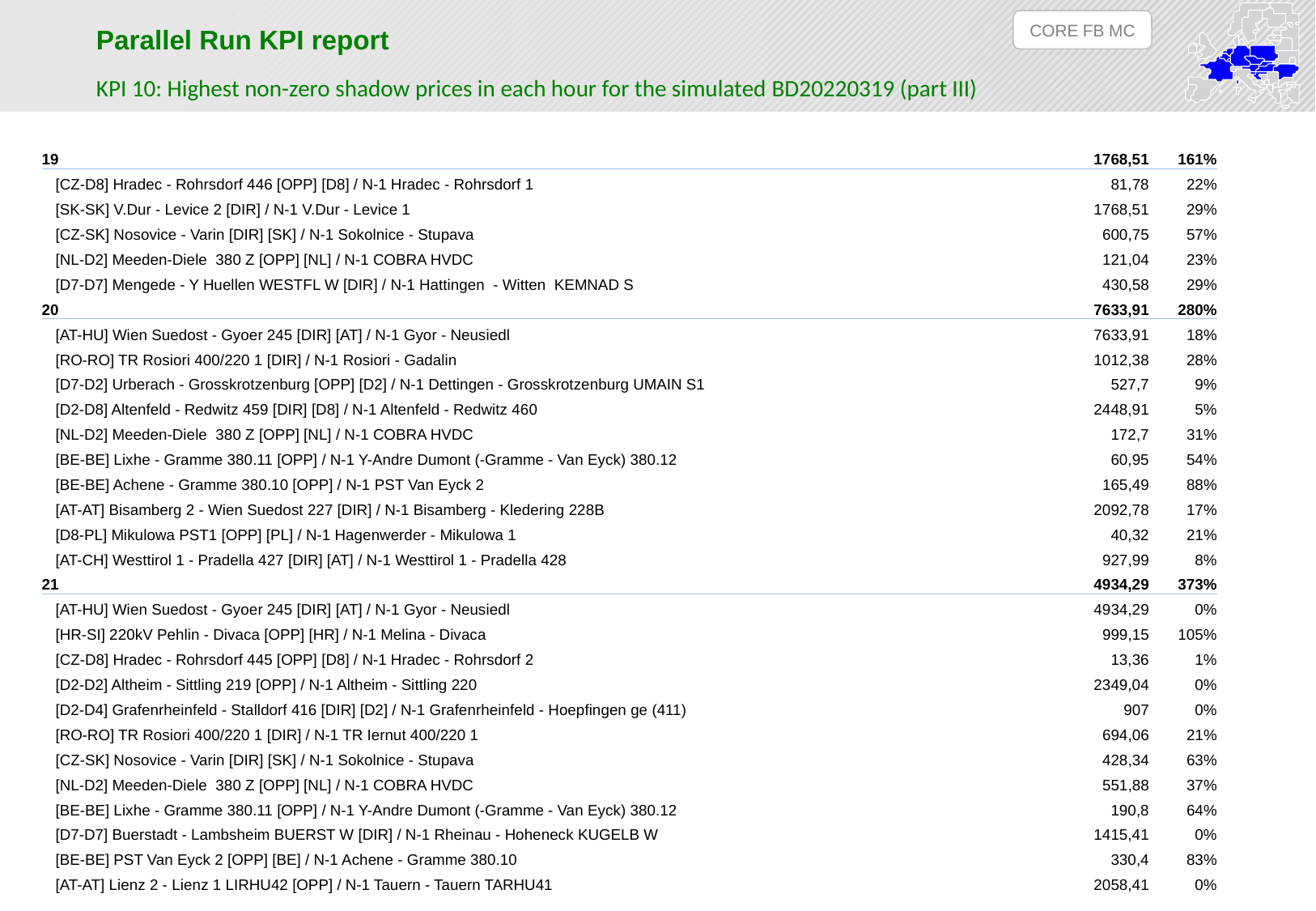

CORE FB MC
Parallel Run KPI report
KPI 10: Highest non-zero shadow prices in each hour for the simulated BD20220319 (part III)
| 19 | 1768,51 | 161% |
| --- | --- | --- |
| [CZ-D8] Hradec - Rohrsdorf 446 [OPP] [D8] / N-1 Hradec - Rohrsdorf 1 | 81,78 | 22% |
| [SK-SK] V.Dur - Levice 2 [DIR] / N-1 V.Dur - Levice 1 | 1768,51 | 29% |
| [CZ-SK] Nosovice - Varin [DIR] [SK] / N-1 Sokolnice - Stupava | 600,75 | 57% |
| [NL-D2] Meeden-Diele 380 Z [OPP] [NL] / N-1 COBRA HVDC | 121,04 | 23% |
| [D7-D7] Mengede - Y Huellen WESTFL W [DIR] / N-1 Hattingen - Witten KEMNAD S | 430,58 | 29% |
| 20 | 7633,91 | 280% |
| [AT-HU] Wien Suedost - Gyoer 245 [DIR] [AT] / N-1 Gyor - Neusiedl | 7633,91 | 18% |
| [RO-RO] TR Rosiori 400/220 1 [DIR] / N-1 Rosiori - Gadalin | 1012,38 | 28% |
| [D7-D2] Urberach - Grosskrotzenburg [OPP] [D2] / N-1 Dettingen - Grosskrotzenburg UMAIN S1 | 527,7 | 9% |
| [D2-D8] Altenfeld - Redwitz 459 [DIR] [D8] / N-1 Altenfeld - Redwitz 460 | 2448,91 | 5% |
| [NL-D2] Meeden-Diele 380 Z [OPP] [NL] / N-1 COBRA HVDC | 172,7 | 31% |
| [BE-BE] Lixhe - Gramme 380.11 [OPP] / N-1 Y-Andre Dumont (-Gramme - Van Eyck) 380.12 | 60,95 | 54% |
| [BE-BE] Achene - Gramme 380.10 [OPP] / N-1 PST Van Eyck 2 | 165,49 | 88% |
| [AT-AT] Bisamberg 2 - Wien Suedost 227 [DIR] / N-1 Bisamberg - Kledering 228B | 2092,78 | 17% |
| [D8-PL] Mikulowa PST1 [OPP] [PL] / N-1 Hagenwerder - Mikulowa 1 | 40,32 | 21% |
| [AT-CH] Westtirol 1 - Pradella 427 [DIR] [AT] / N-1 Westtirol 1 - Pradella 428 | 927,99 | 8% |
| 21 | 4934,29 | 373% |
| [AT-HU] Wien Suedost - Gyoer 245 [DIR] [AT] / N-1 Gyor - Neusiedl | 4934,29 | 0% |
| [HR-SI] 220kV Pehlin - Divaca [OPP] [HR] / N-1 Melina - Divaca | 999,15 | 105% |
| [CZ-D8] Hradec - Rohrsdorf 445 [OPP] [D8] / N-1 Hradec - Rohrsdorf 2 | 13,36 | 1% |
| [D2-D2] Altheim - Sittling 219 [OPP] / N-1 Altheim - Sittling 220 | 2349,04 | 0% |
| [D2-D4] Grafenrheinfeld - Stalldorf 416 [DIR] [D2] / N-1 Grafenrheinfeld - Hoepfingen ge (411) | 907 | 0% |
| [RO-RO] TR Rosiori 400/220 1 [DIR] / N-1 TR Iernut 400/220 1 | 694,06 | 21% |
| [CZ-SK] Nosovice - Varin [DIR] [SK] / N-1 Sokolnice - Stupava | 428,34 | 63% |
| [NL-D2] Meeden-Diele 380 Z [OPP] [NL] / N-1 COBRA HVDC | 551,88 | 37% |
| [BE-BE] Lixhe - Gramme 380.11 [OPP] / N-1 Y-Andre Dumont (-Gramme - Van Eyck) 380.12 | 190,8 | 64% |
| [D7-D7] Buerstadt - Lambsheim BUERST W [DIR] / N-1 Rheinau - Hoheneck KUGELB W | 1415,41 | 0% |
| [BE-BE] PST Van Eyck 2 [OPP] [BE] / N-1 Achene - Gramme 380.10 | 330,4 | 83% |
| [AT-AT] Lienz 2 - Lienz 1 LIRHU42 [OPP] / N-1 Tauern - Tauern TARHU41 | 2058,41 | 0% |